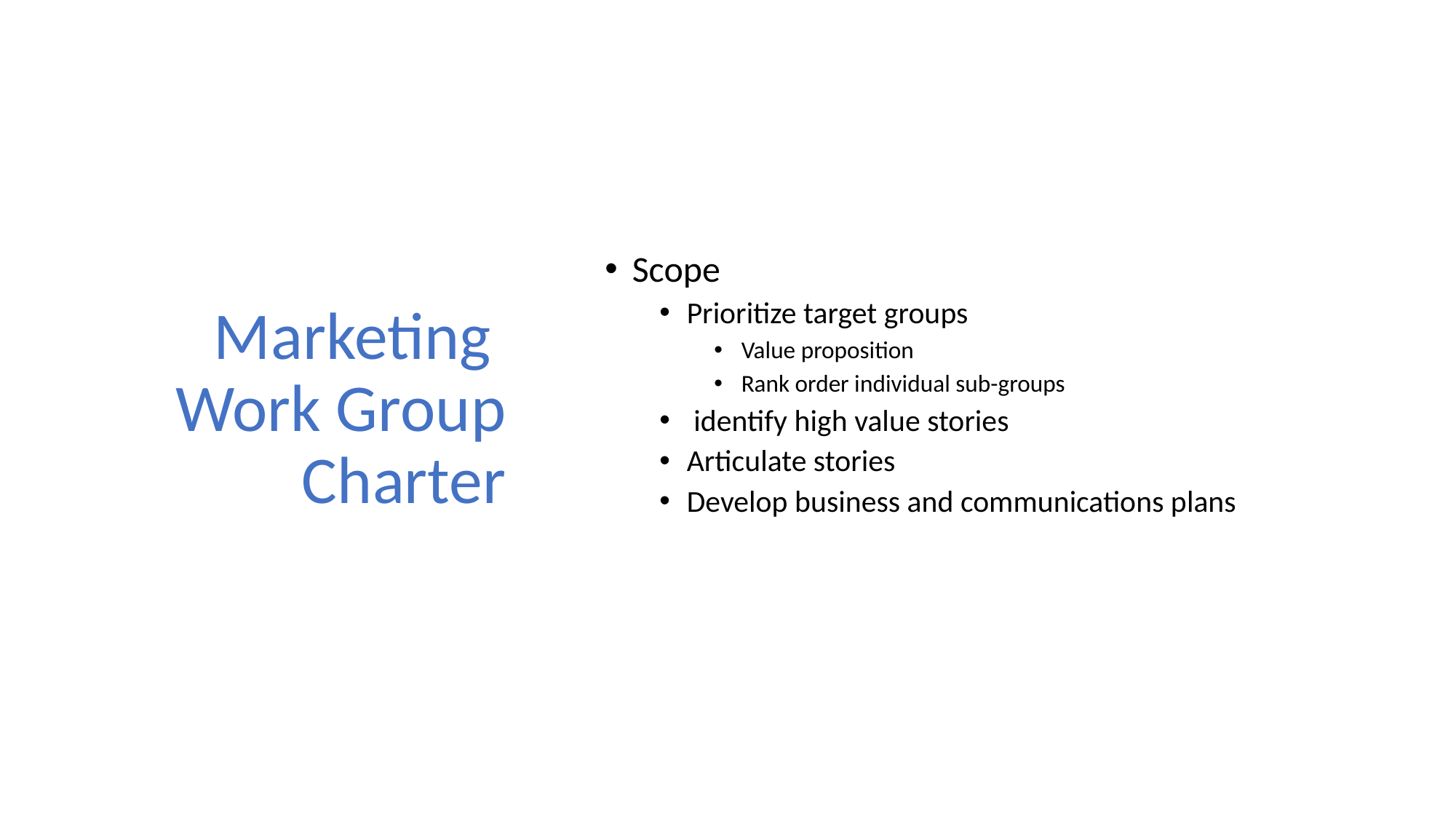

# Marketing  Work Group Charter

Scope
Prioritize target groups
Value proposition
Rank order individual sub-groups
 identify high value stories
Articulate stories
Develop business and communications plans